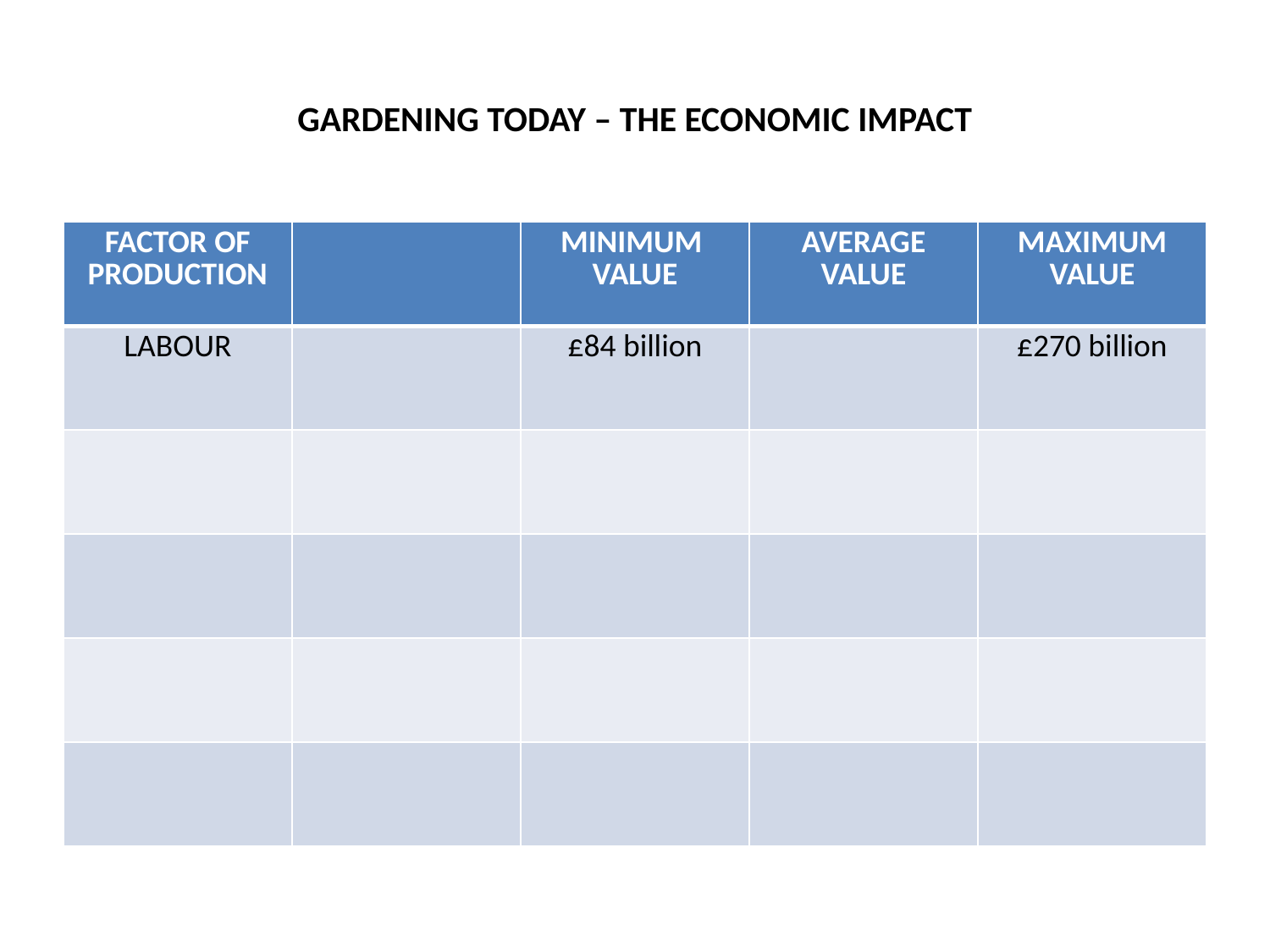

# GARDENING TODAY – THE ECONOMIC IMPACT
| FACTOR OF PRODUCTION |  | MINIMUM VALUE | AVERAGE VALUE | MAXIMUM VALUE |
| --- | --- | --- | --- | --- |
| LABOUR |  | £84 billion |  | £270 billion |
|  |  |  |  |  |
|  |  |  |  |  |
|  |  |  |  |  |
|  |  |  |  |  |